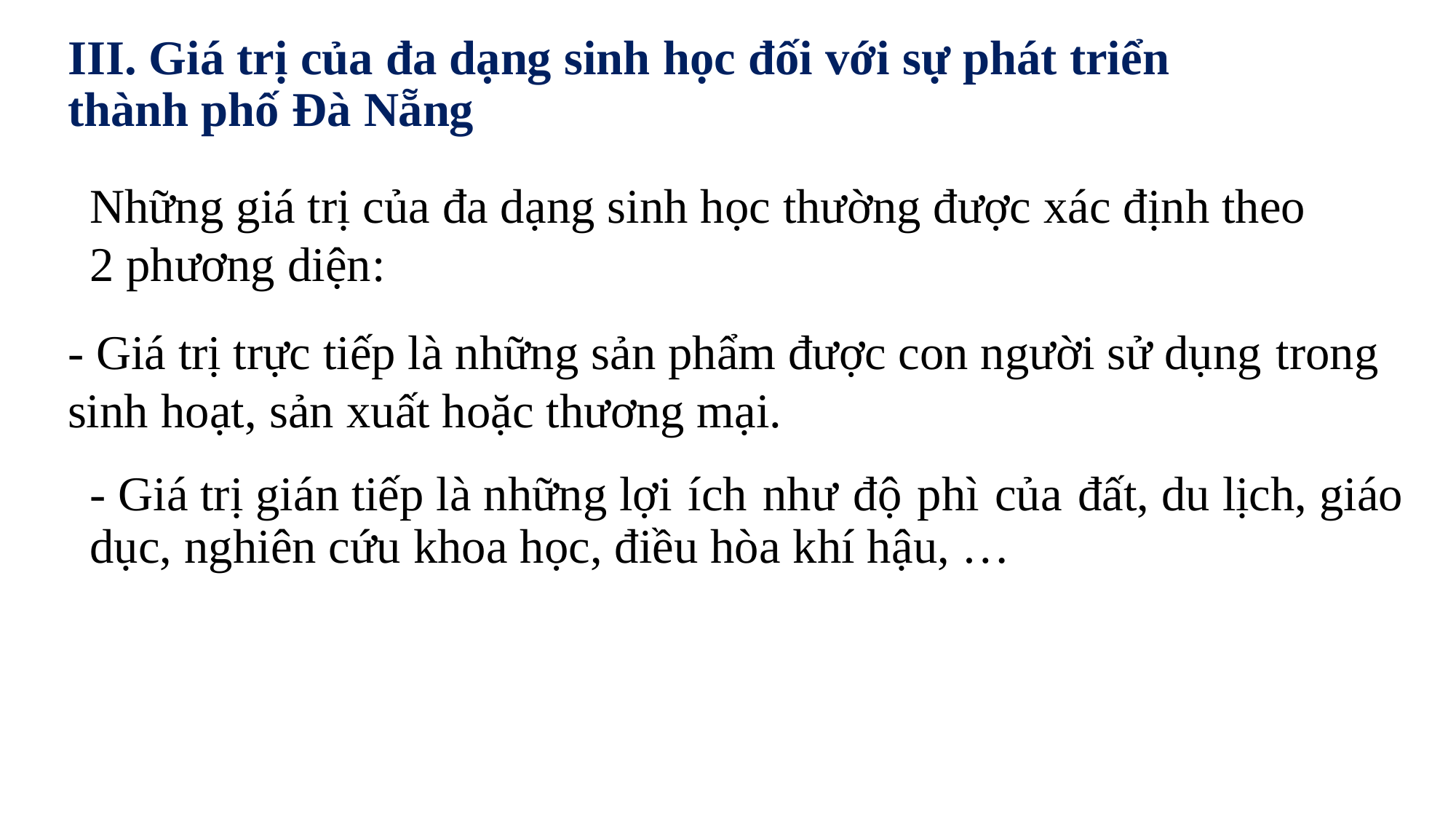

III. Giá trị của đa dạng sinh học đối với sự phát triển
thành phố Đà Nẵng
Những giá trị của đa dạng sinh học thường được xác định theo 2 phương diện:
- Giá trị trực tiếp là những sản phẩm được con người sử dụng trong sinh hoạt, sản xuất hoặc thương mại.
# - Giá trị gián tiếp là những lợi ích như độ phì của đất, du lịch, giáo dục, nghiên cứu khoa học, điều hòa khí hậu, …